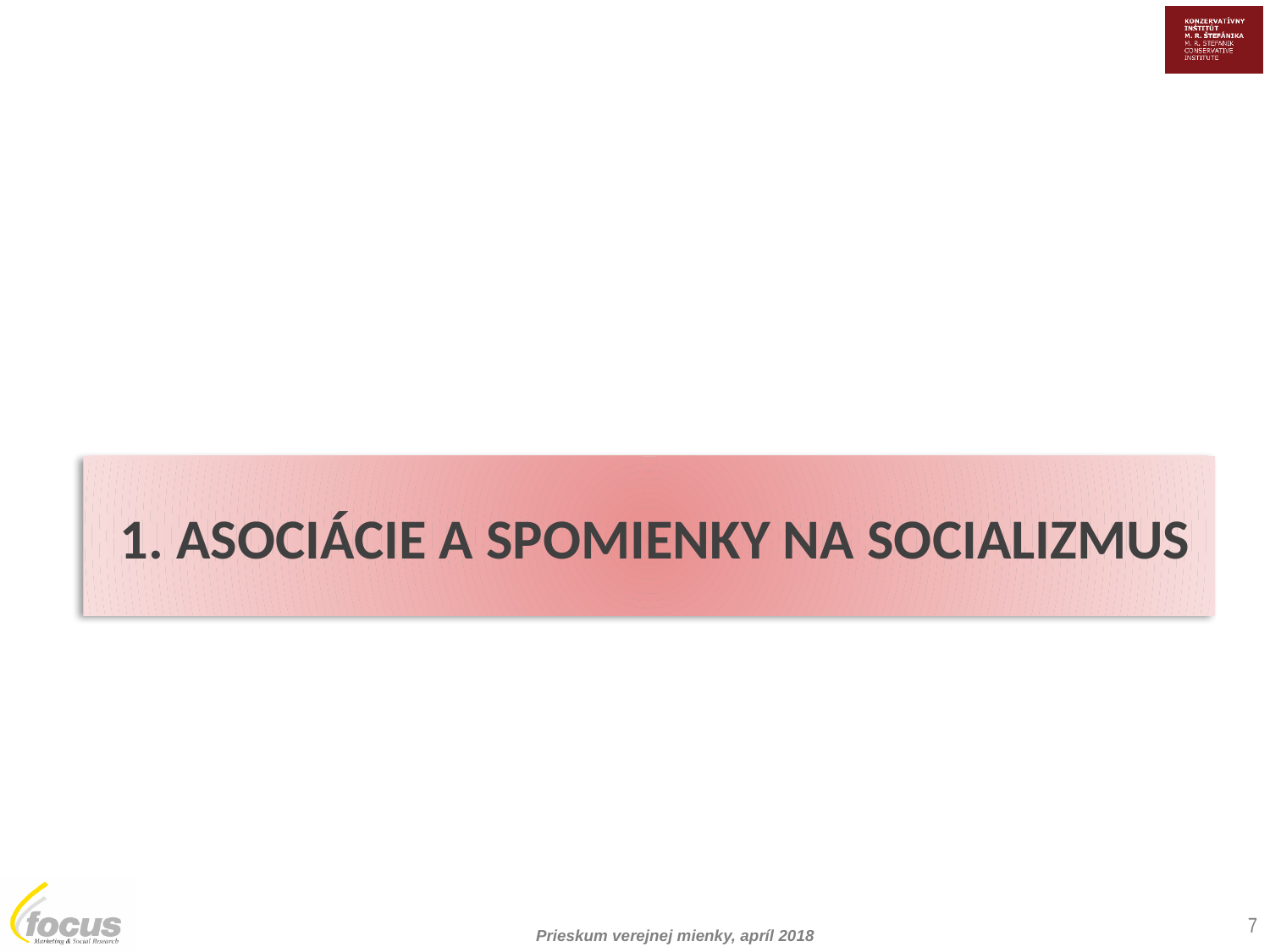

1. Asociácie A SPOMIENKY NA SOCIALIZMUS
7